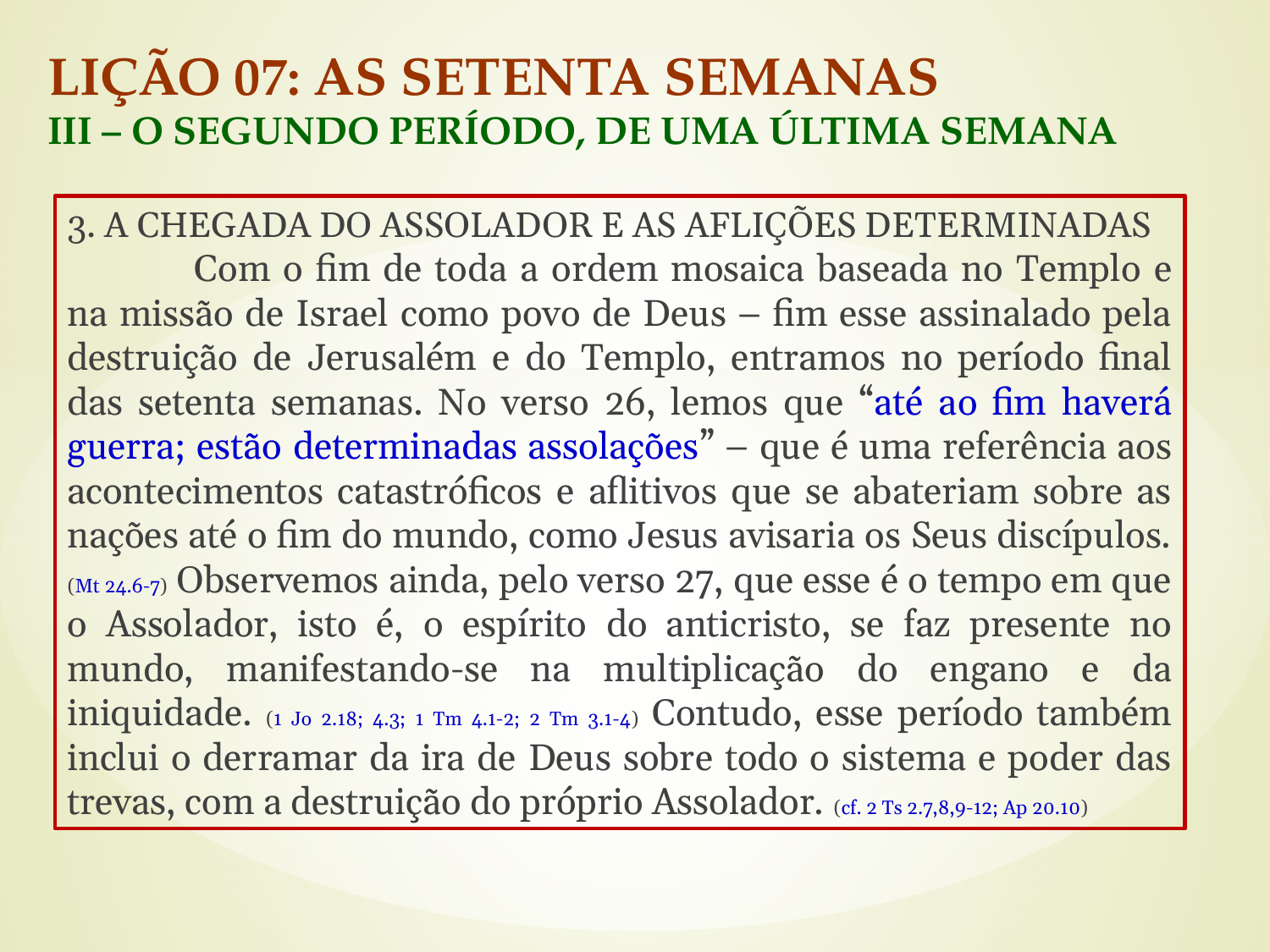

LIÇÃO 07: AS SETENTA SEMANAS
III – O SEGUNDO PERÍODO, DE UMA ÚLTIMA SEMANA
3. A CHEGADA DO ASSOLADOR E AS AFLIÇÕES DETERMINADAS
	Com o fim de toda a ordem mosaica baseada no Templo e na missão de Israel como povo de Deus – fim esse assinalado pela destruição de Jerusalém e do Templo, entramos no período final das setenta semanas. No verso 26, lemos que “até ao fim haverá guerra; estão determinadas assolações” – que é uma referência aos acontecimentos catastróficos e aflitivos que se abateriam sobre as nações até o fim do mundo, como Jesus avisaria os Seus discípulos. (Mt 24.6-7) Observemos ainda, pelo verso 27, que esse é o tempo em que o Assolador, isto é, o espírito do anticristo, se faz presente no mundo, manifestando-se na multiplicação do engano e da iniquidade. (1 Jo 2.18; 4.3; 1 Tm 4.1-2; 2 Tm 3.1-4) Contudo, esse período também inclui o derramar da ira de Deus sobre todo o sistema e poder das trevas, com a destruição do próprio Assolador. (cf. 2 Ts 2.7,8,9-12; Ap 20.10)
#